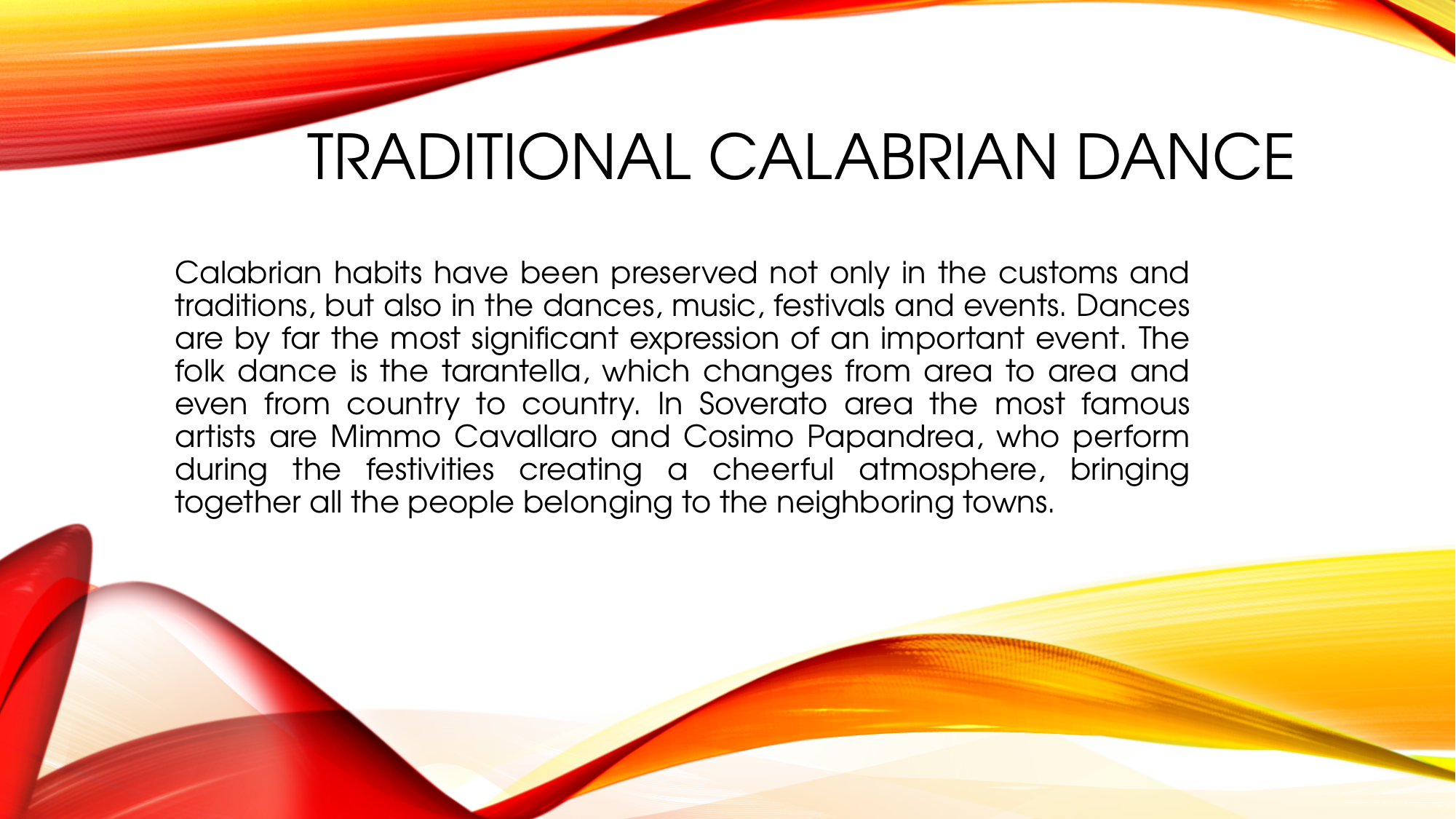

# TRADITIONAL CALABRIAN DANCE
Calabrian habits have been preserved not only in the customs and traditions, but also in the dances, music, festivals and events. Dances are by far the most significant expression of an important event. The folk dance is the tarantella, which changes from area to area and even from country to country. In Soverato area the most famous artists are Mimmo Cavallaro and Cosimo Papandrea, who perform during the festivities creating a cheerful atmosphere, bringing together all the people belonging to the neighboring towns.